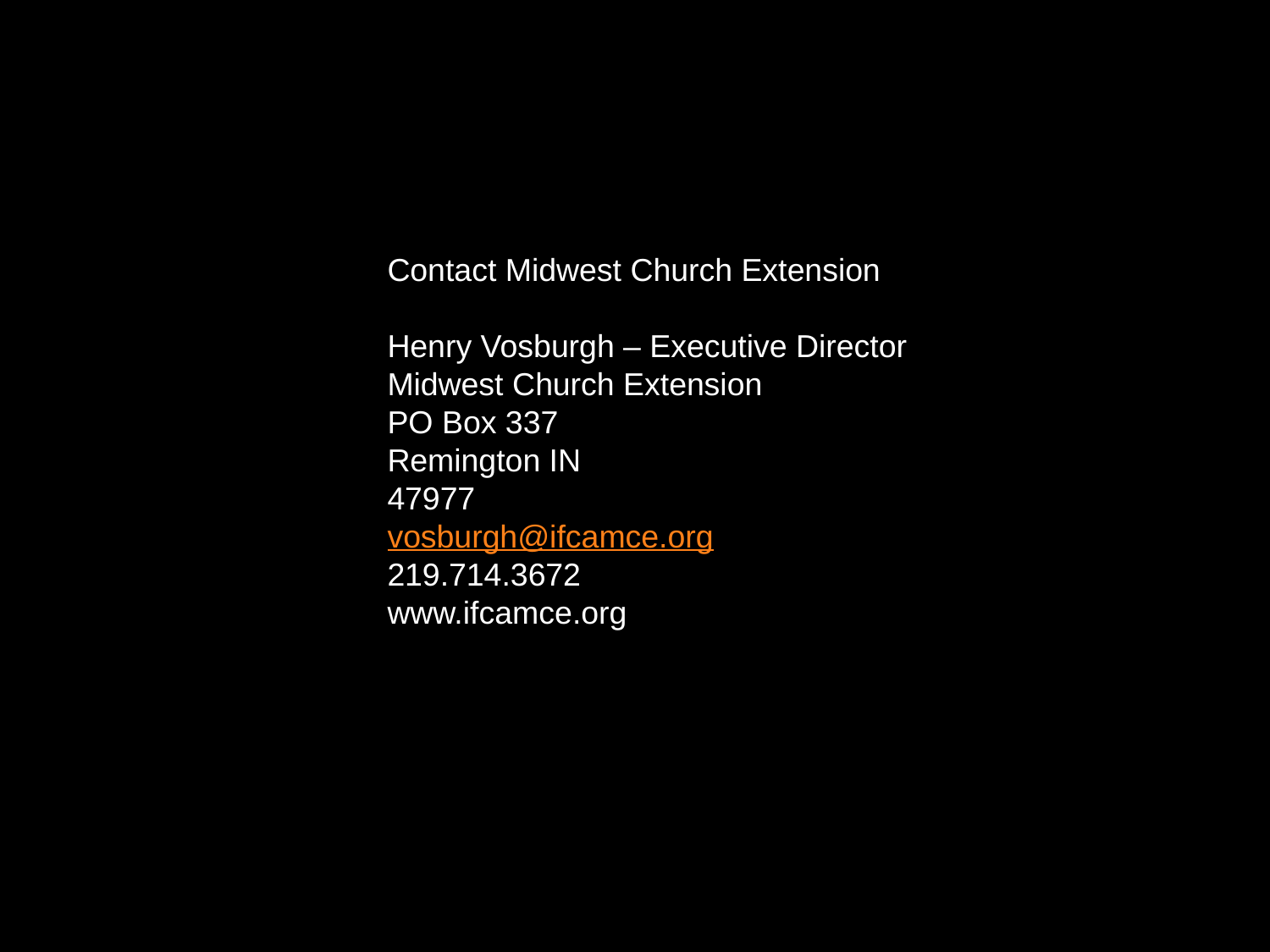

Contact Midwest Church Extension

Henry Vosburgh – Executive Director
Midwest Church Extension
PO Box 337
Remington IN
47977
vosburgh@ifcamce.org
219.714.3672
www.ifcamce.org